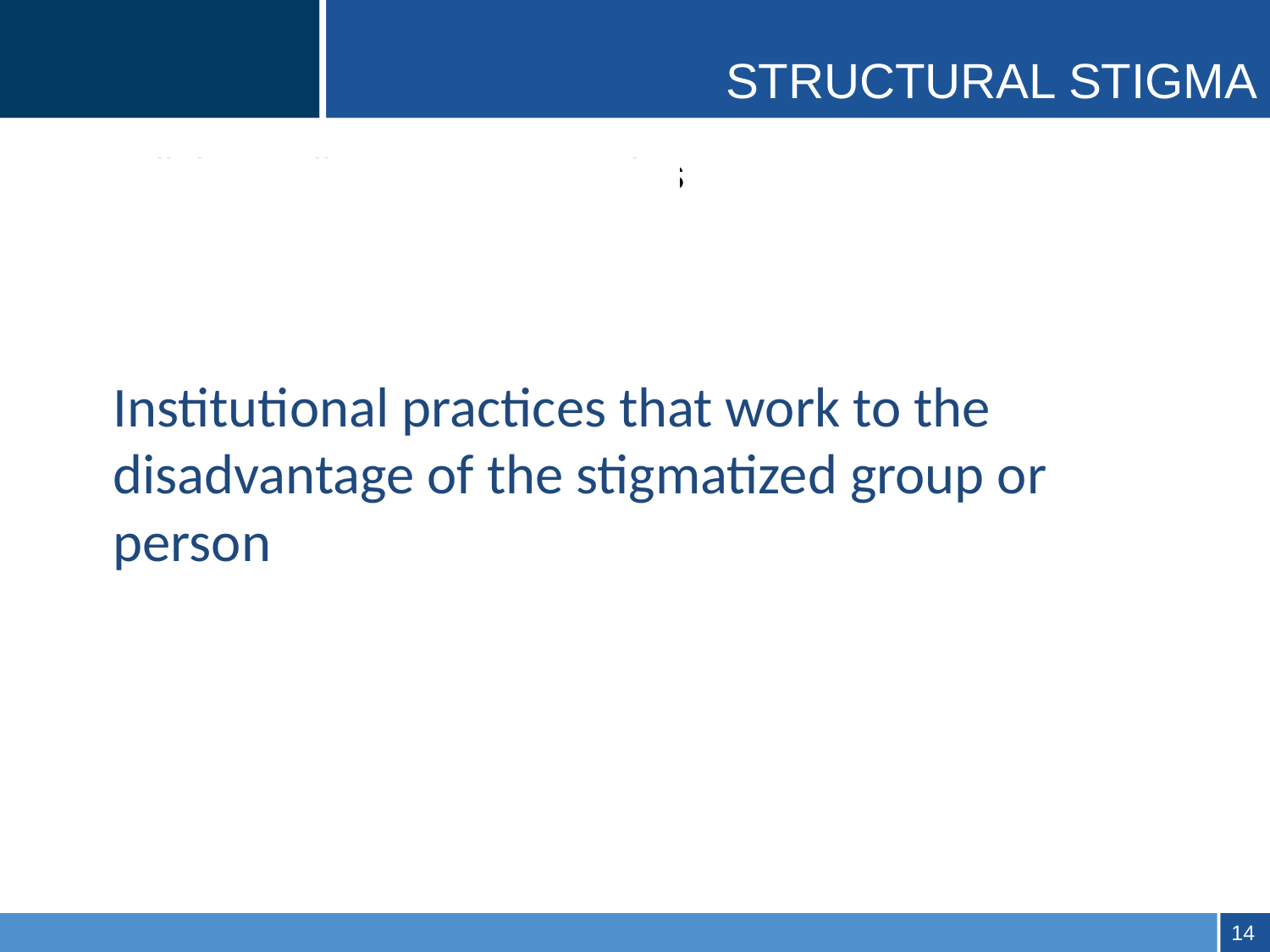

STRUCTURAL STIGMA

	Institutional practices that work to the disadvantage of the stigmatized group or person

14